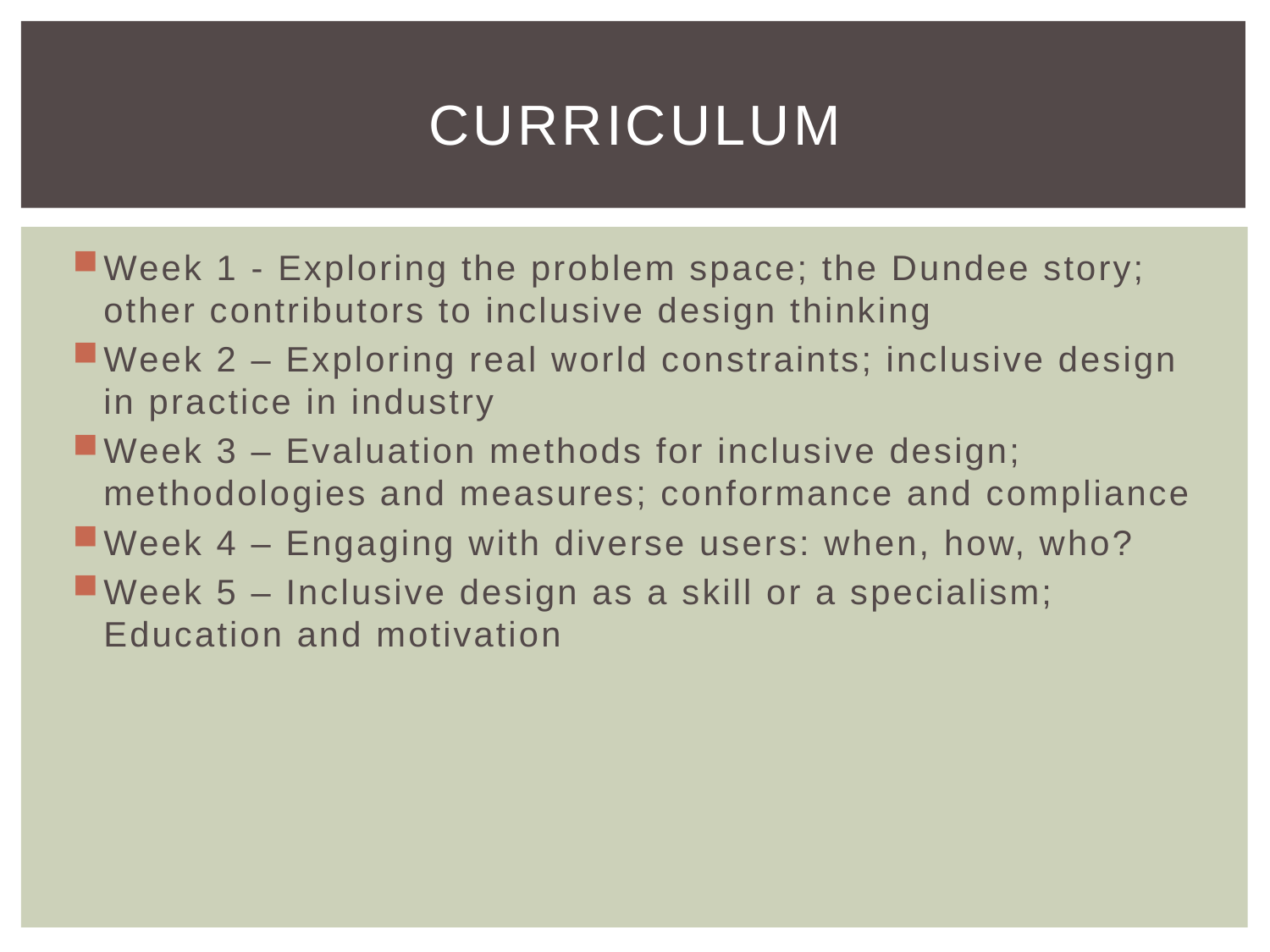

# Curriculum
Week 1 - Exploring the problem space; the Dundee story; other contributors to inclusive design thinking
Week 2 – Exploring real world constraints; inclusive design in practice in industry
Week 3 – Evaluation methods for inclusive design; methodologies and measures; conformance and compliance
Week 4 – Engaging with diverse users: when, how, who?
Week 5 – Inclusive design as a skill or a specialism; Education and motivation